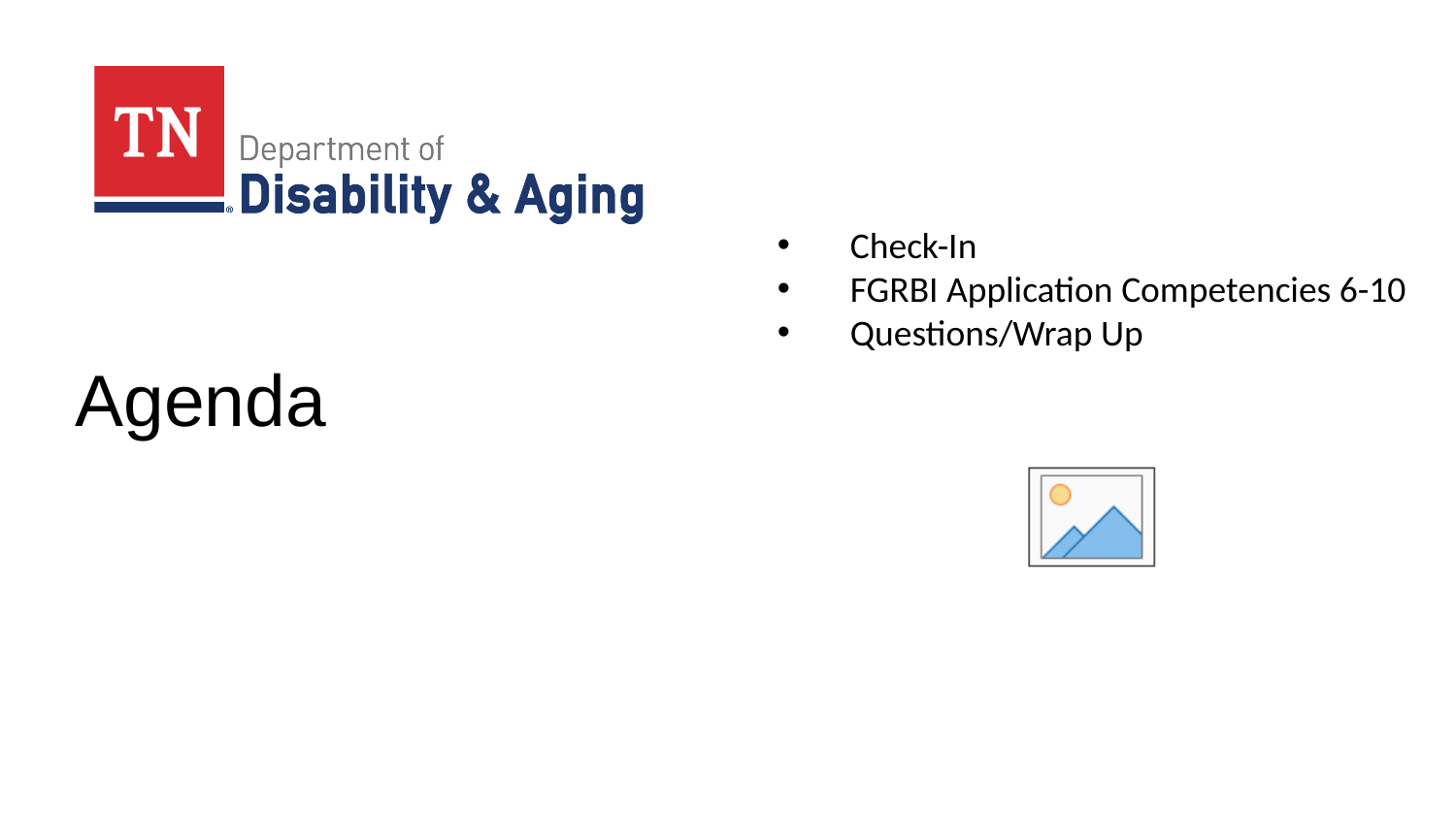

Check-In
FGRBI Application Competencies 6-10
Questions/Wrap Up

# Agenda